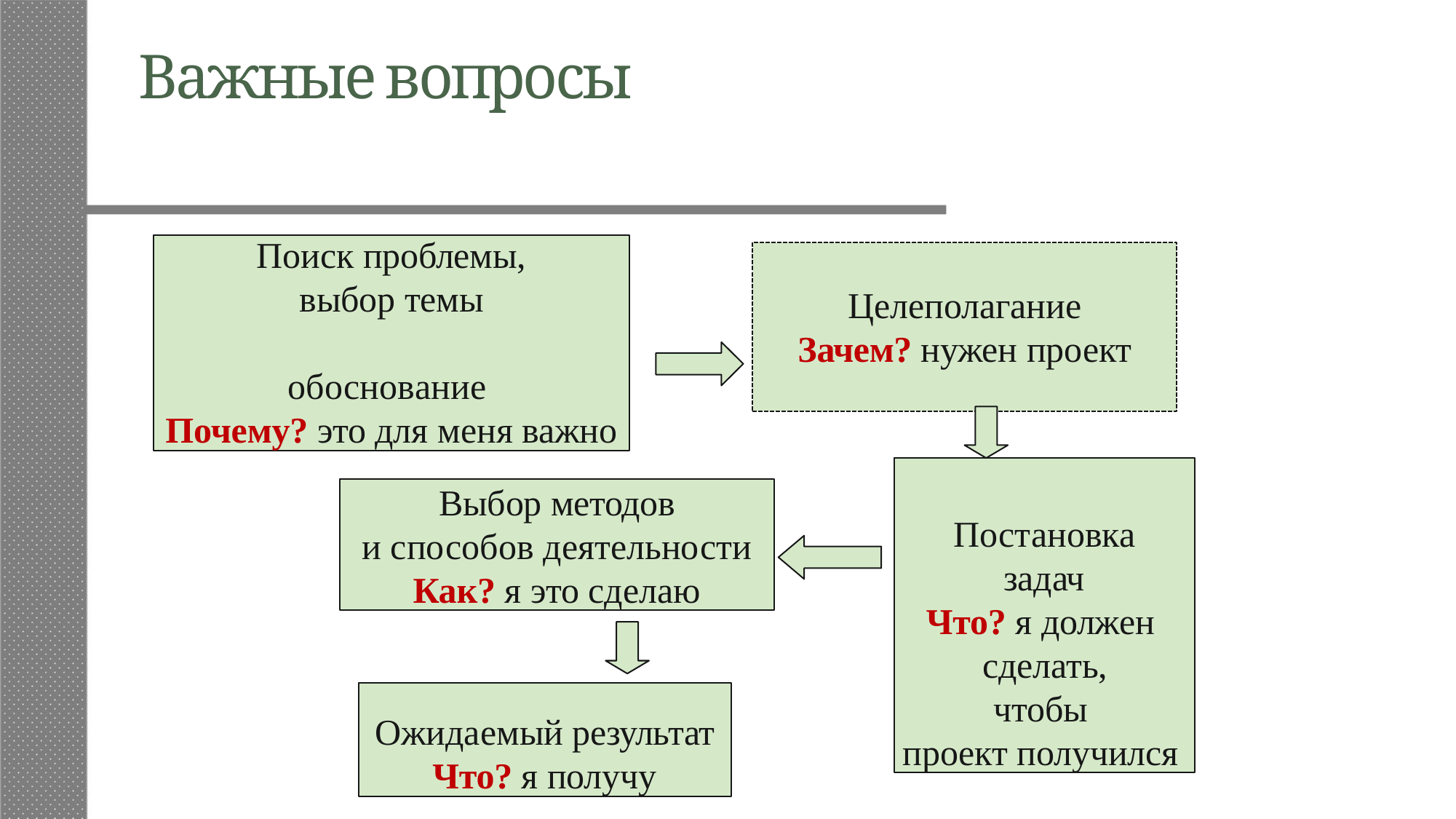

# Важные вопросы
Поиск проблемы,
выбор темы  обоснование
Почему? это для меня важно

Целеполагание
Зачем? нужен проект

Постановка
задач
Что? я должен  сделать, чтобы
проект получился
Выбор методов
и способов деятельности
Как? я это сделаю

Ожидаемый результат
Что? я получу